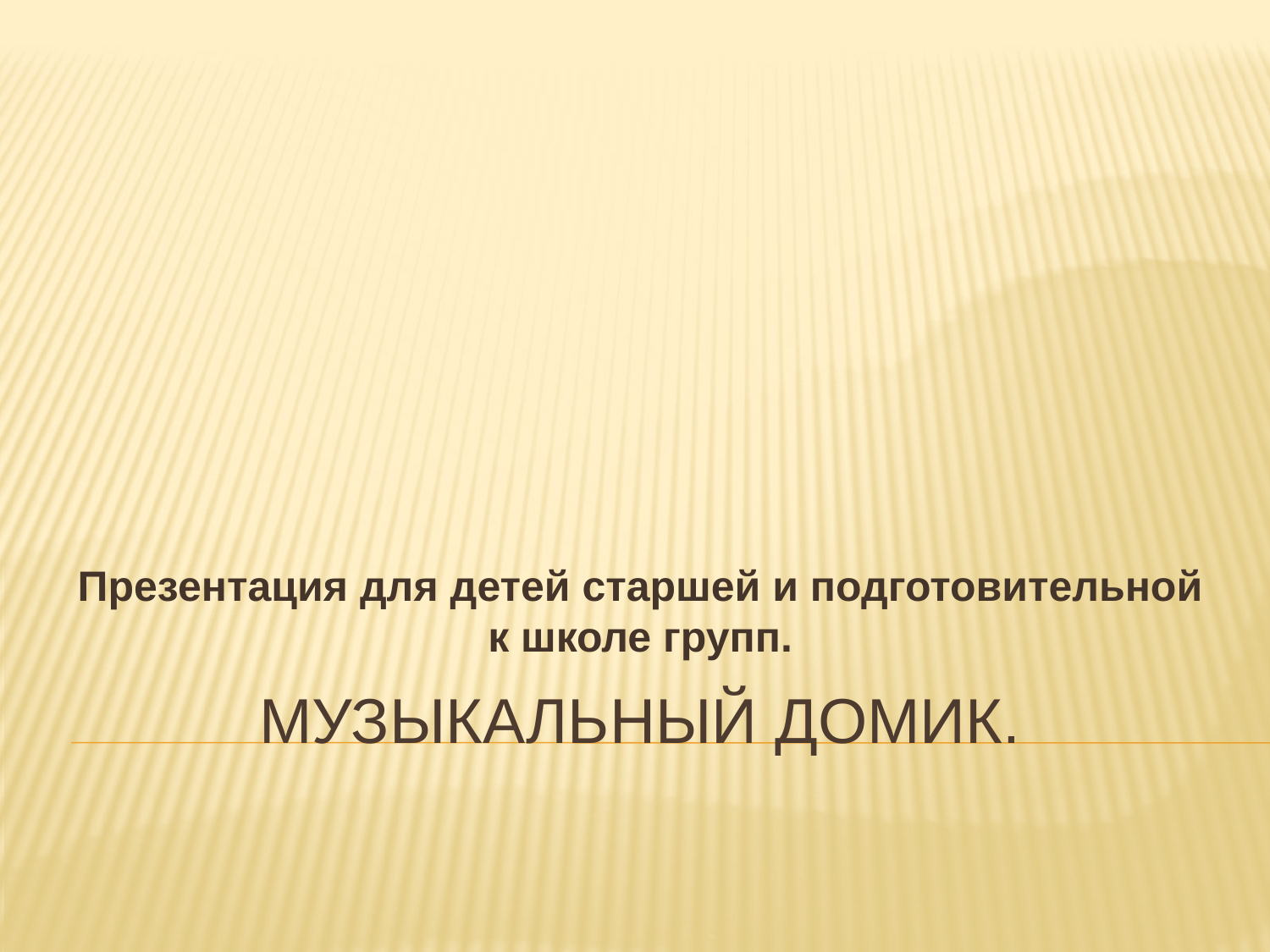

Презентация для детей старшей и подготовительной к школе групп.
# Музыкальный домик.